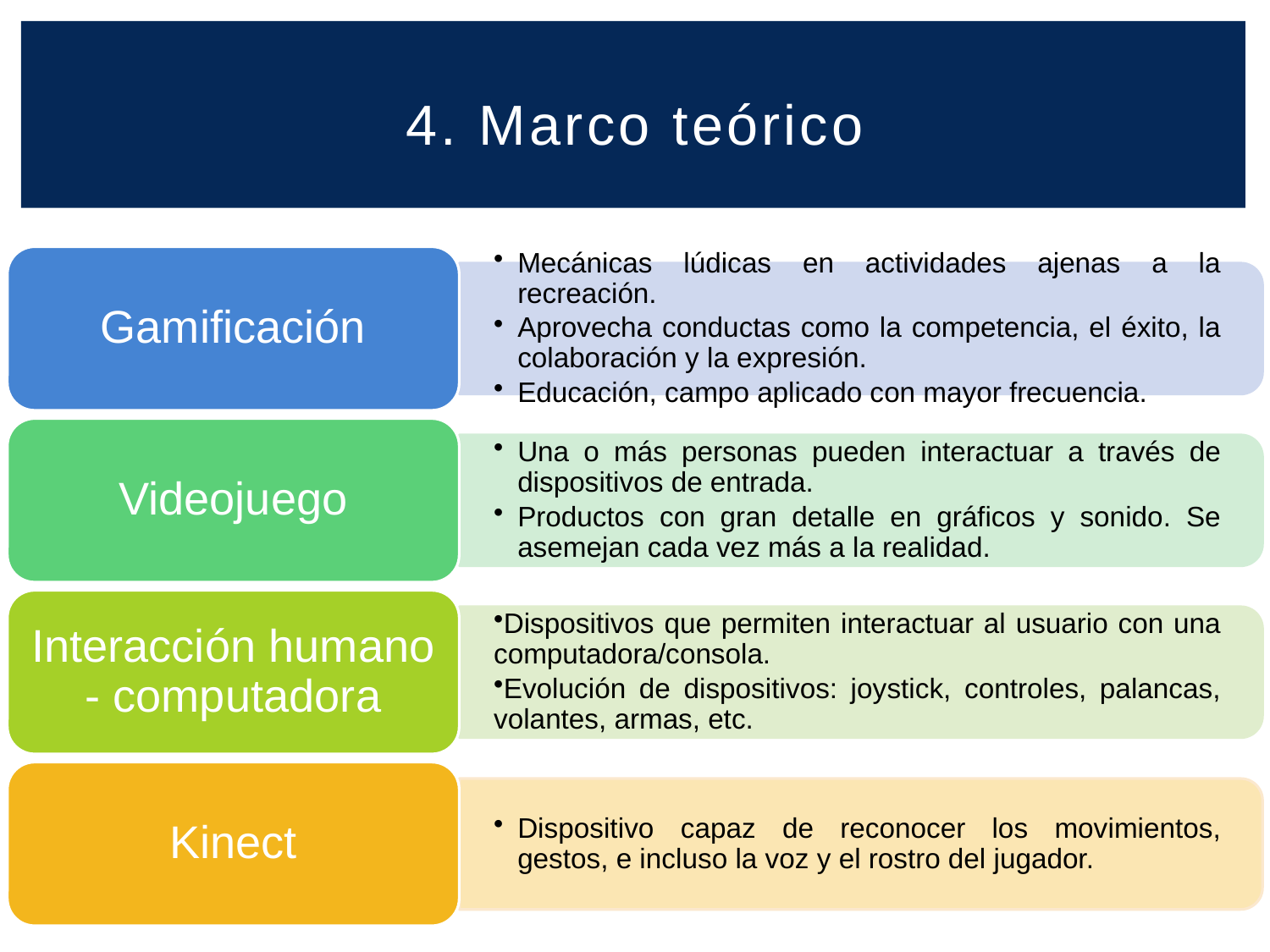

# 4. Marco teórico

Gamificación

Mecánicas lúdicas en actividades ajenas a la recreación.
Aprovecha conductas como la competencia, el éxito, la colaboración y la expresión.
Educación, campo aplicado con mayor frecuencia.

Videojuego

Una o más personas pueden interactuar a través de dispositivos de entrada.
Productos con gran detalle en gráficos y sonido. Se asemejan cada vez más a la realidad.

Interacción humano - computadora

Dispositivos que permiten interactuar al usuario con una computadora/consola.
Evolución de dispositivos: joystick, controles, palancas, volantes, armas, etc.

Kinect

Dispositivo capaz de reconocer los movimientos, gestos, e incluso la voz y el rostro del jugador.